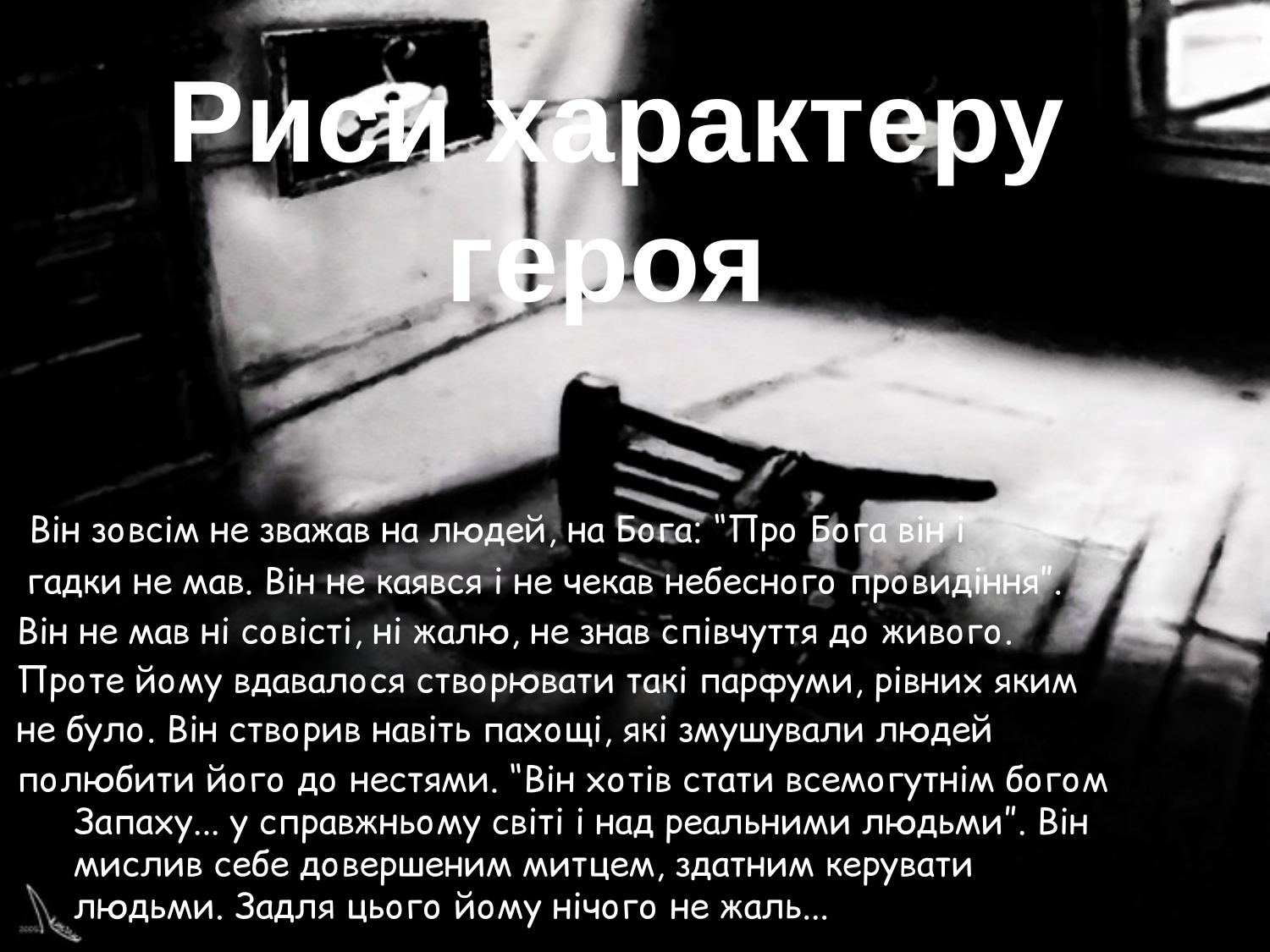

# Риси характеру героя
 Він зовсім не зважав на людей, на Бога: “Про Бога він і
 гадки не мав. Він не каявся і не чекав небесного провидіння”.
Він не мав ні совісті, ні жалю, не знав співчуття до живого.
Проте йому вдавалося створювати такі парфуми, рівних яким
не було. Він створив навіть пахощі, які змушували людей
полюбити його до нестями. “Він хотів стати всемогутнім богом Запаху... у справжньому світі і над реальними людьми”. Він мислив себе довершеним митцем, здатним керувати людьми. Задля цього йому нічого не жаль...